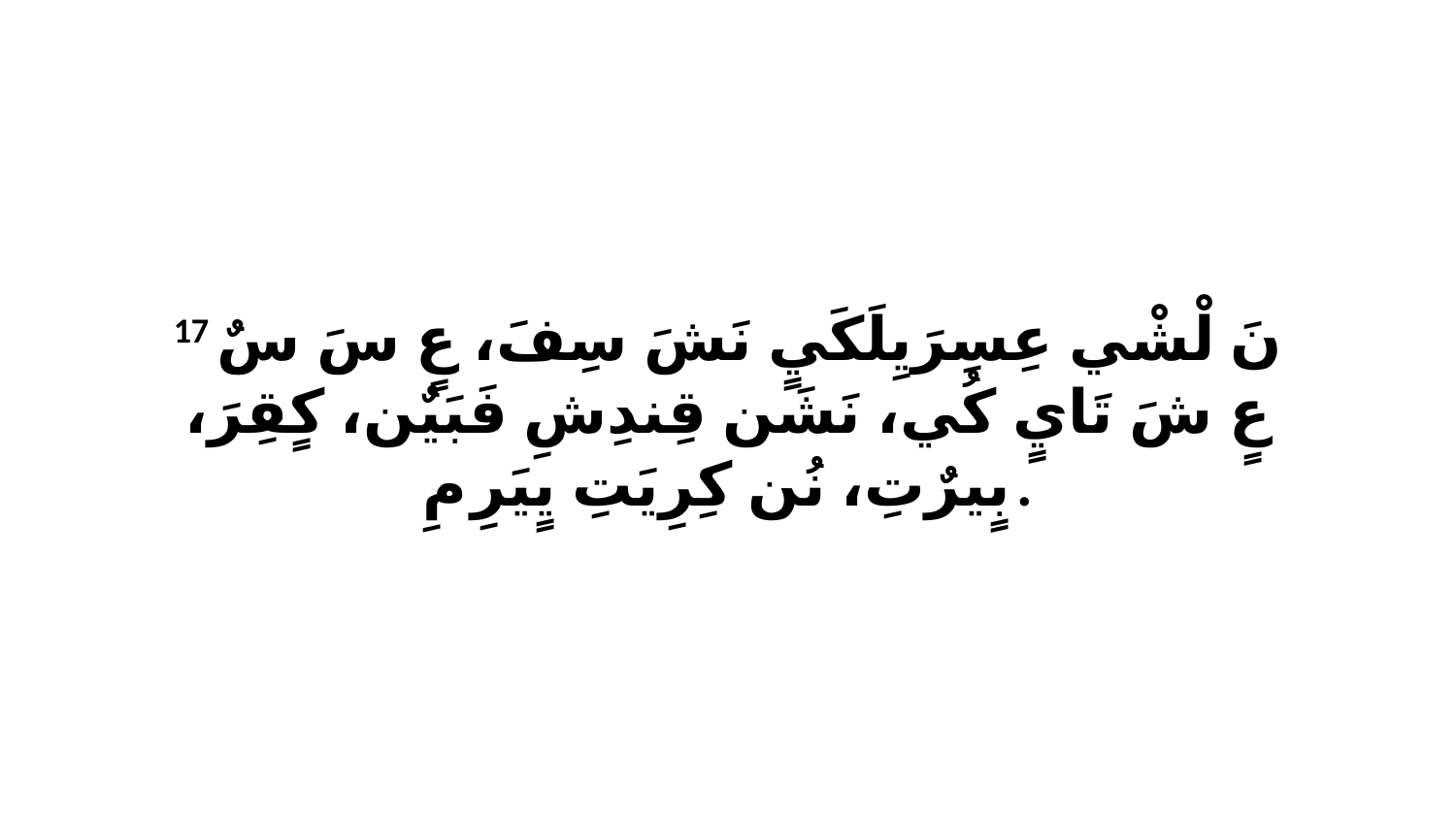

17 نَ لْشْي عِسِرَيِلَكَيٍ نَشَ سِفَ، عٍ سَ سٌ عٍ شَ تَايٍ كُي، نَشَن قِندِشِ فَبَيٌن، كٍقِرَ، بٍيرٌتِ، نُن كِرِيَتِ يٍيَرِ مِ.